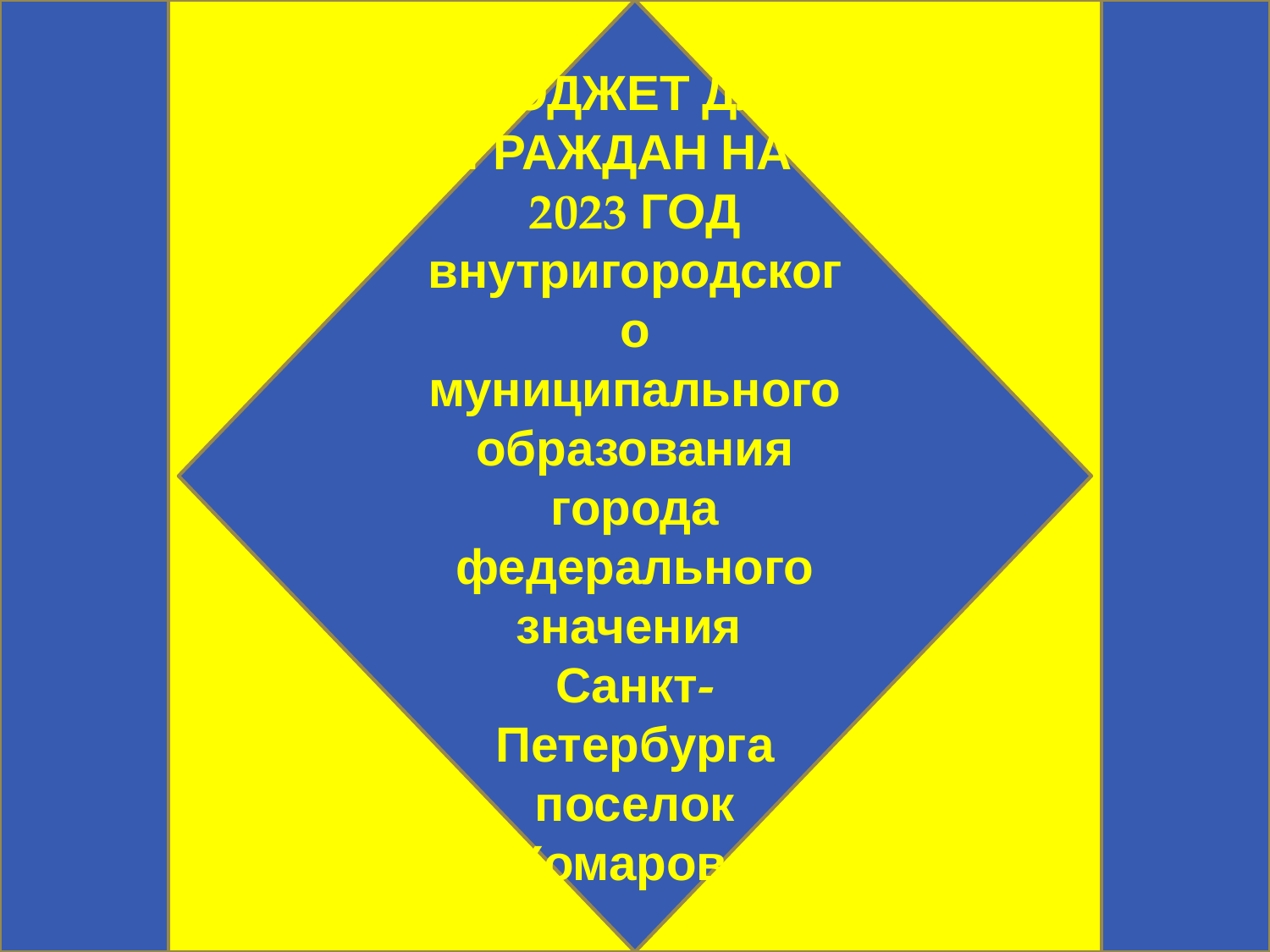

БЮДЖЕТ ДЛЯ ГРАЖДАН НА
2023 ГОД внутригородского муниципального образования города федерального значения
Санкт-Петербурга поселок Комарово